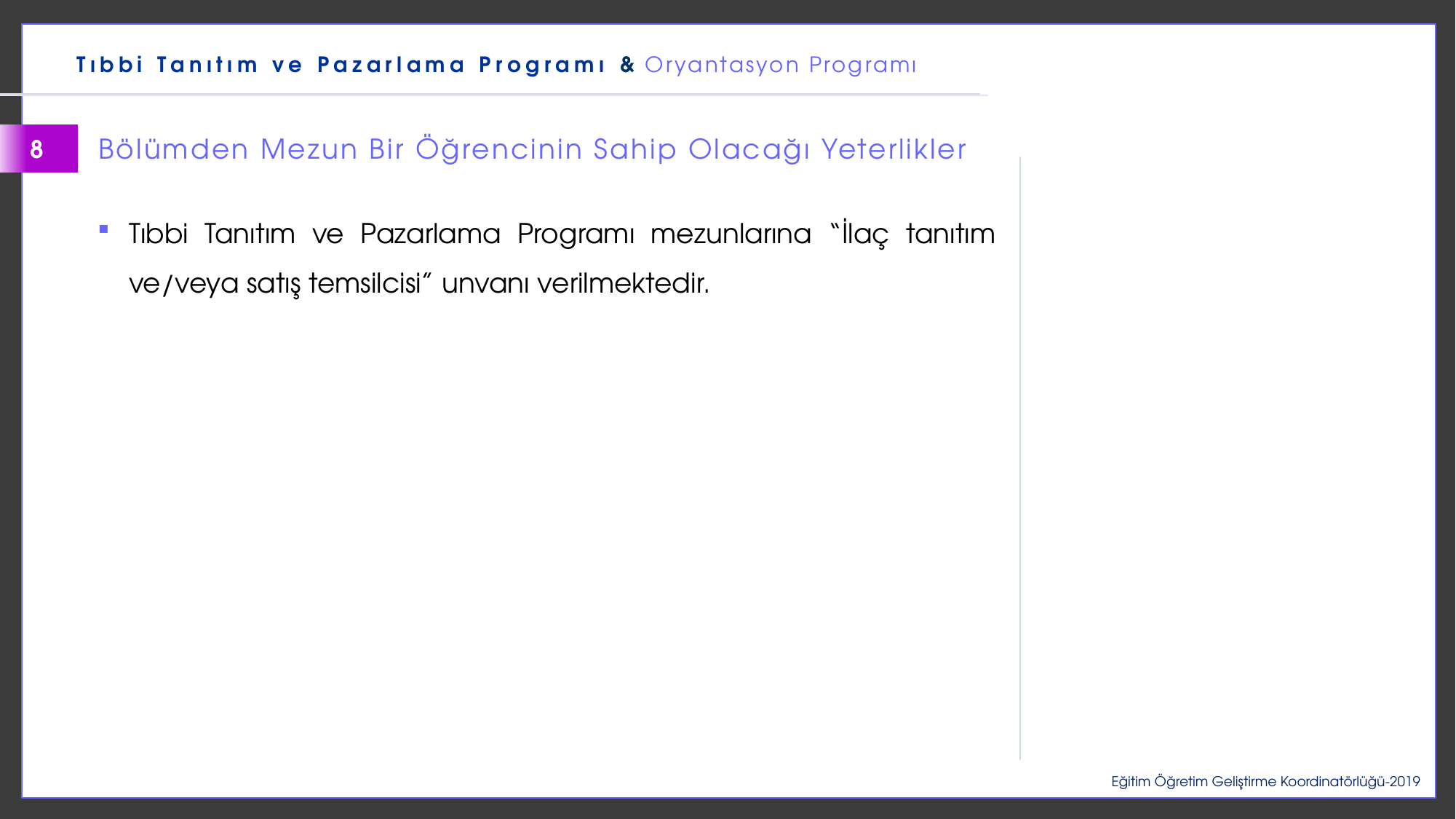

Tıbbi Tanıtım ve Pazarlama Programı & Oryantasyon Programı
Bölümden Mezun Bir Öğrencinin Sahip Olacağı Yeterlikler
8
Tıbbi Tanıtım ve Pazarlama Programı mezunlarına “İlaç tanıtım ve/veya satış temsilcisi” unvanı verilmektedir.

Eğitim Öğretim Geliştirme Koordinatörlüğü-2019